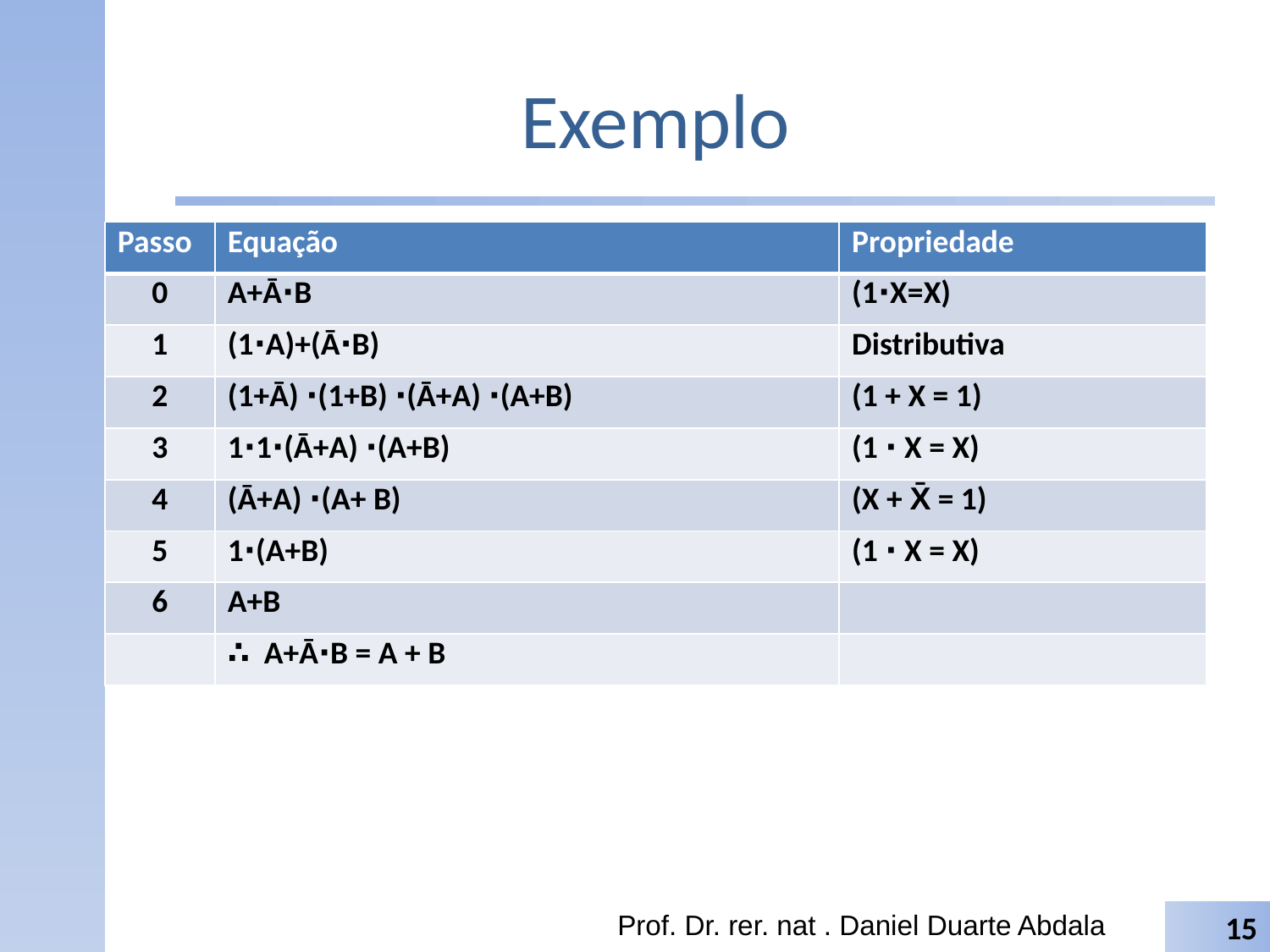

# Exemplo
| Passo | Equação | Propriedade |
| --- | --- | --- |
| 0 | A+Ā⋅B | (1⋅X=X) |
| 1 | (1⋅A)+(Ā⋅B) | Distributiva |
| 2 | (1+Ā) ⋅(1+B) ⋅(Ā+A) ⋅(A+B) | (1 + X = 1) |
| 3 | 1⋅1⋅(Ā+A) ⋅(A+B) | (1 ⋅ X = X) |
| 4 | (Ā+A) ⋅(A+ B) | (X + X̄ = 1) |
| 5 | 1⋅(A+B) | (1 ⋅ X = X) |
| 6 | A+B |  |
|  | ∴ A+Ā⋅B = A + B |  |

Prof. Dr. rer. nat . Daniel Duarte Abdala
15